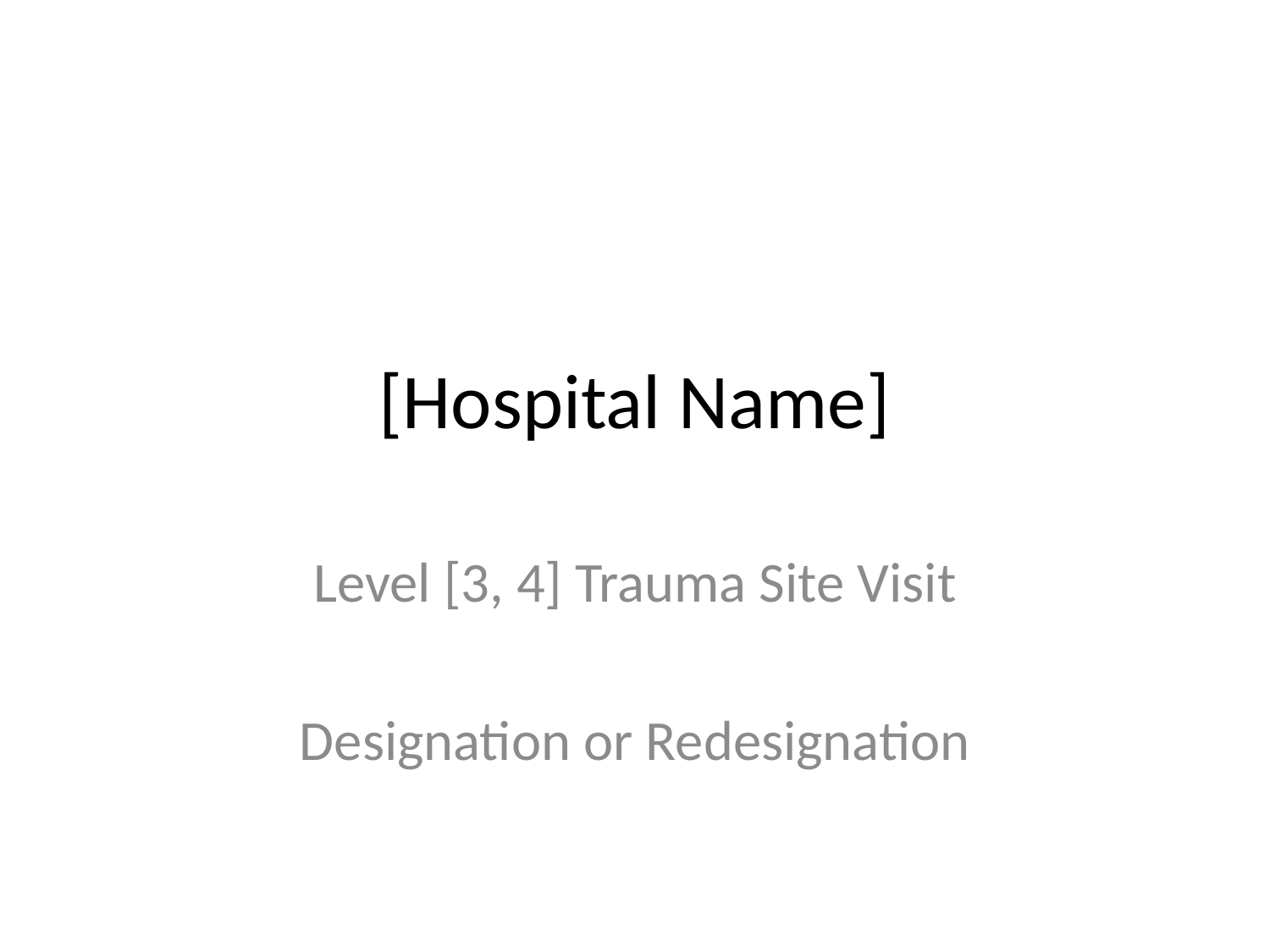

# [Hospital Name]
Level [3, 4] Trauma Site Visit

Designation or Redesignation